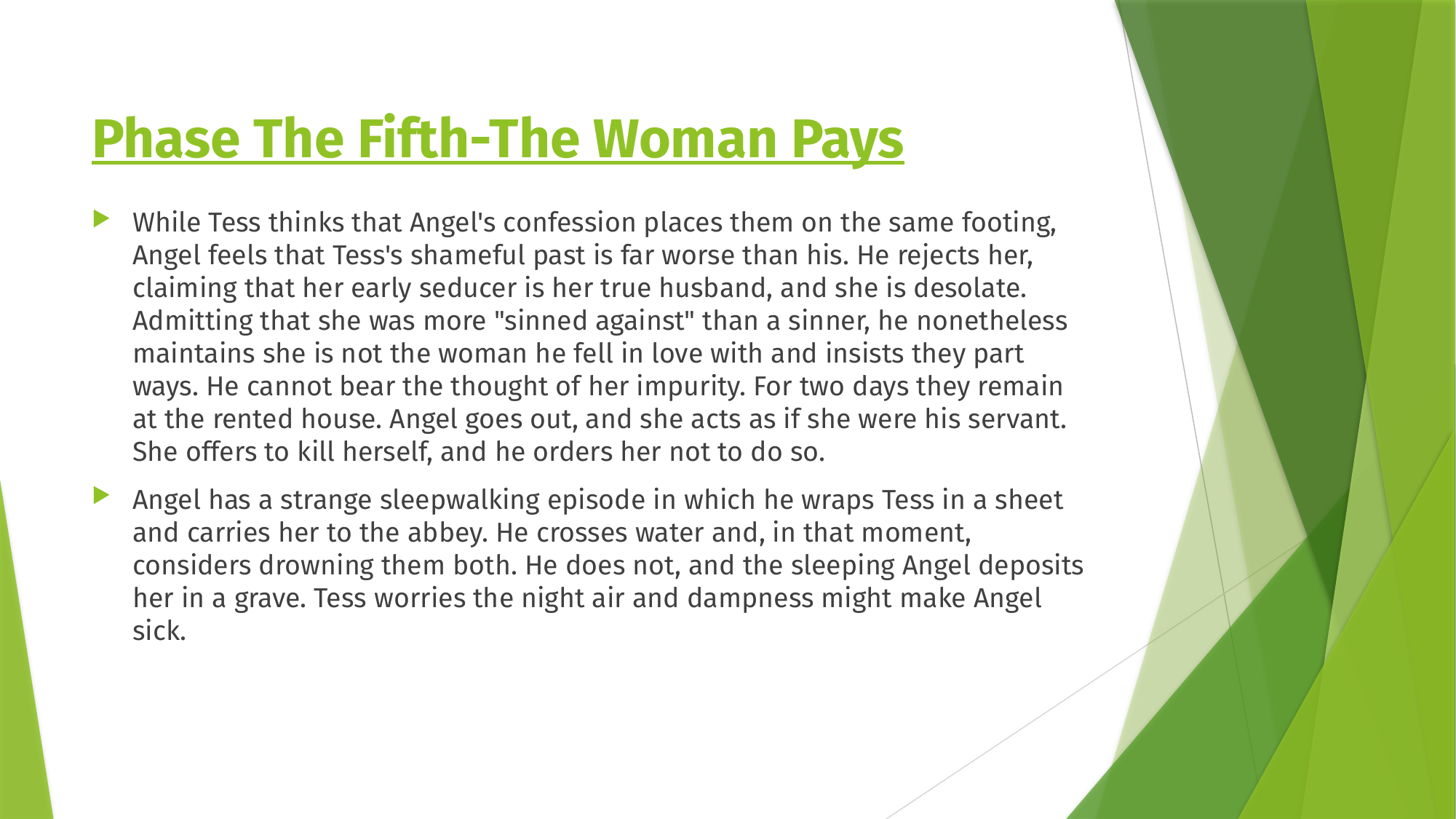

# Phase The Fifth-The Woman Pays
While Tess thinks that Angel's confession places them on the same footing, Angel feels that Tess's shameful past is far worse than his. He rejects her, claiming that her early seducer is her true husband, and she is desolate. Admitting that she was more "sinned against" than a sinner, he nonetheless maintains she is not the woman he fell in love with and insists they part ways. He cannot bear the thought of her impurity. For two days they remain at the rented house. Angel goes out, and she acts as if she were his servant. She offers to kill herself, and he orders her not to do so.
Angel has a strange sleepwalking episode in which he wraps Tess in a sheet and carries her to the abbey. He crosses water and, in that moment, considers drowning them both. He does not, and the sleeping Angel deposits her in a grave. Tess worries the night air and dampness might make Angel sick.